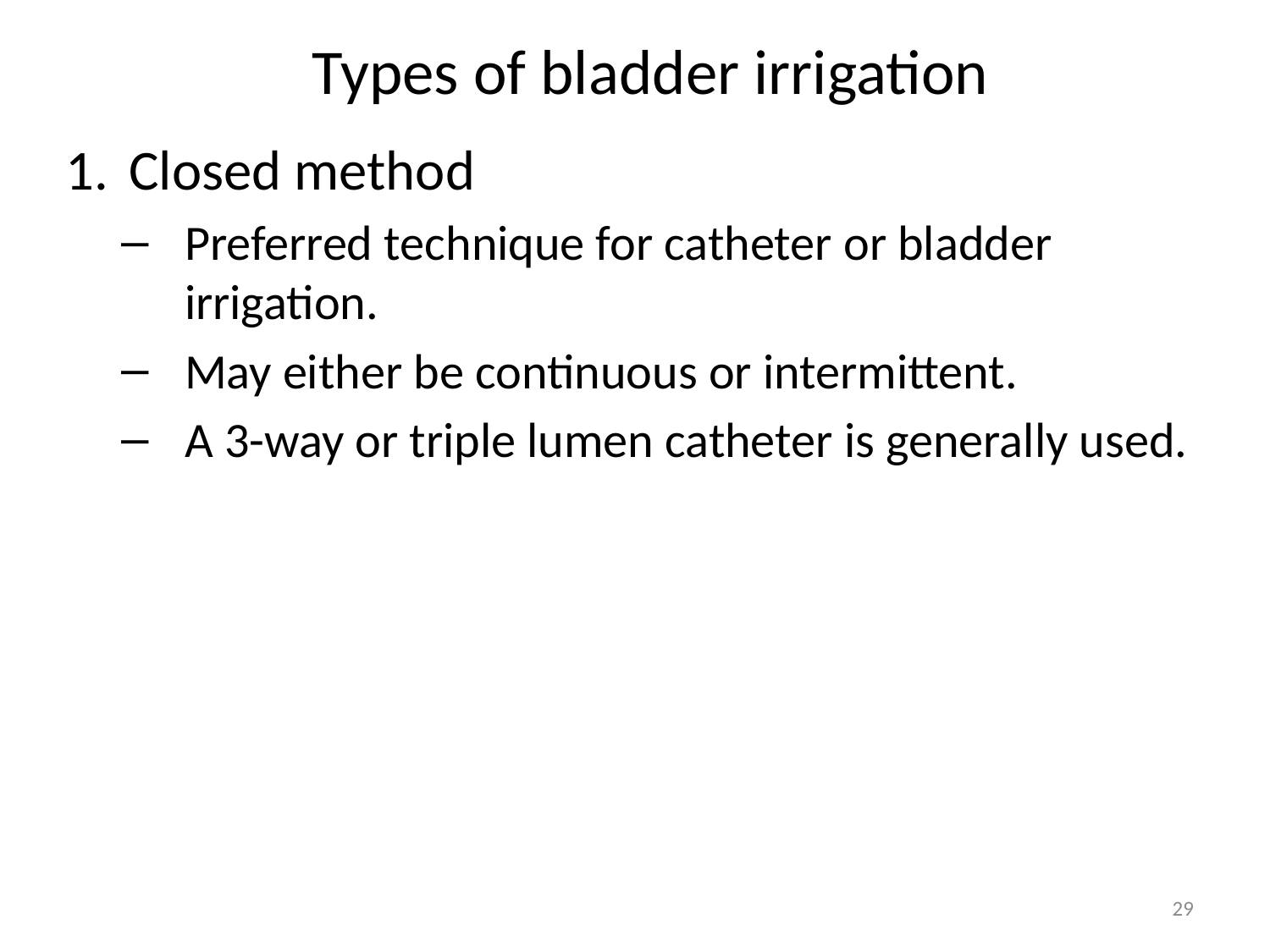

# Types of bladder irrigation
Closed method
Preferred technique for catheter or bladder irrigation.
May either be continuous or intermittent.
A 3-way or triple lumen catheter is generally used.
29